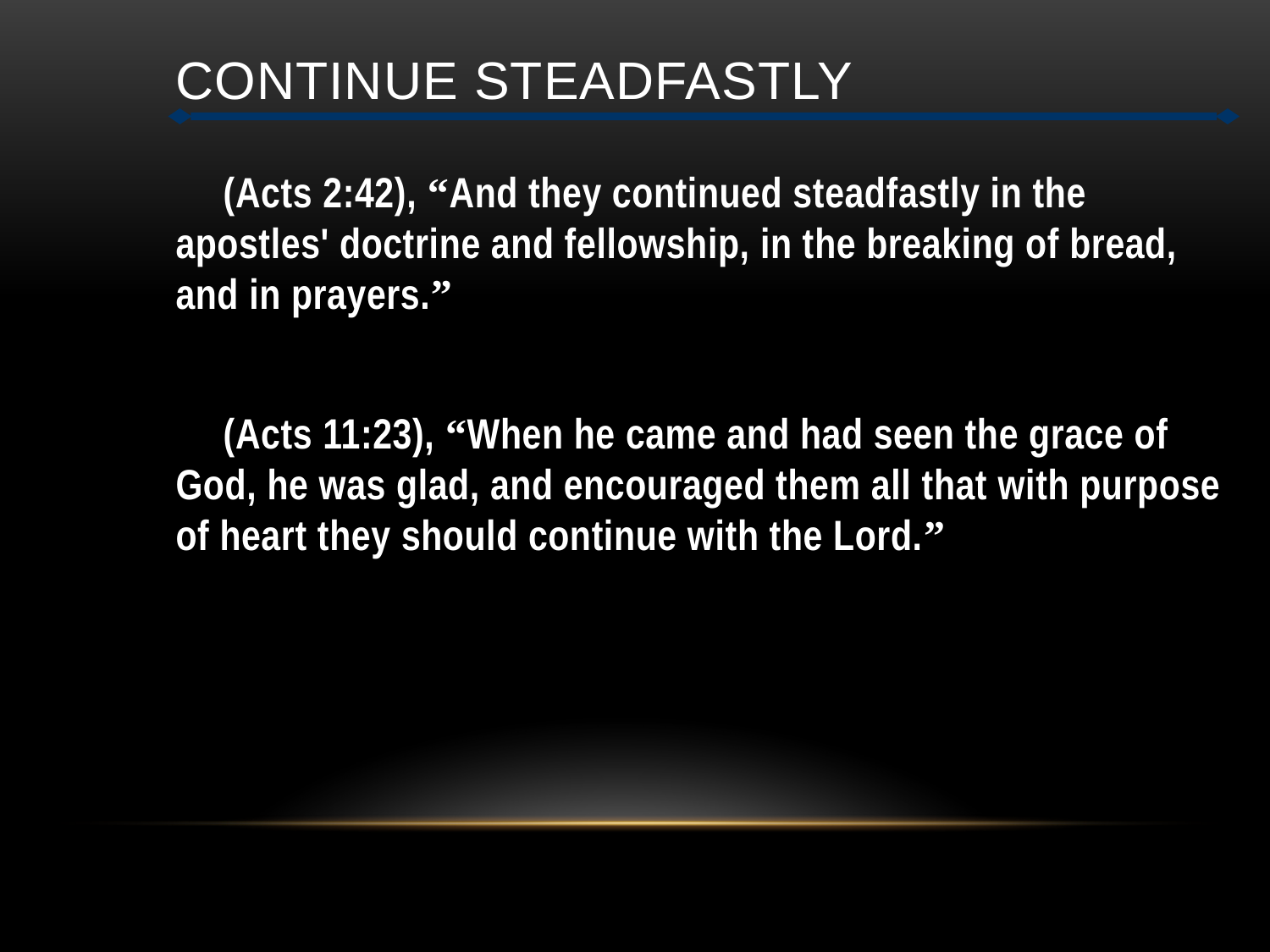

# Continue Steadfastly

(Acts 2:42), “And they continued steadfastly in the apostles' doctrine and fellowship, in the breaking of bread, and in prayers.”

(Acts 11:23), “When he came and had seen the grace of God, he was glad, and encouraged them all that with purpose of heart they should continue with the Lord.”